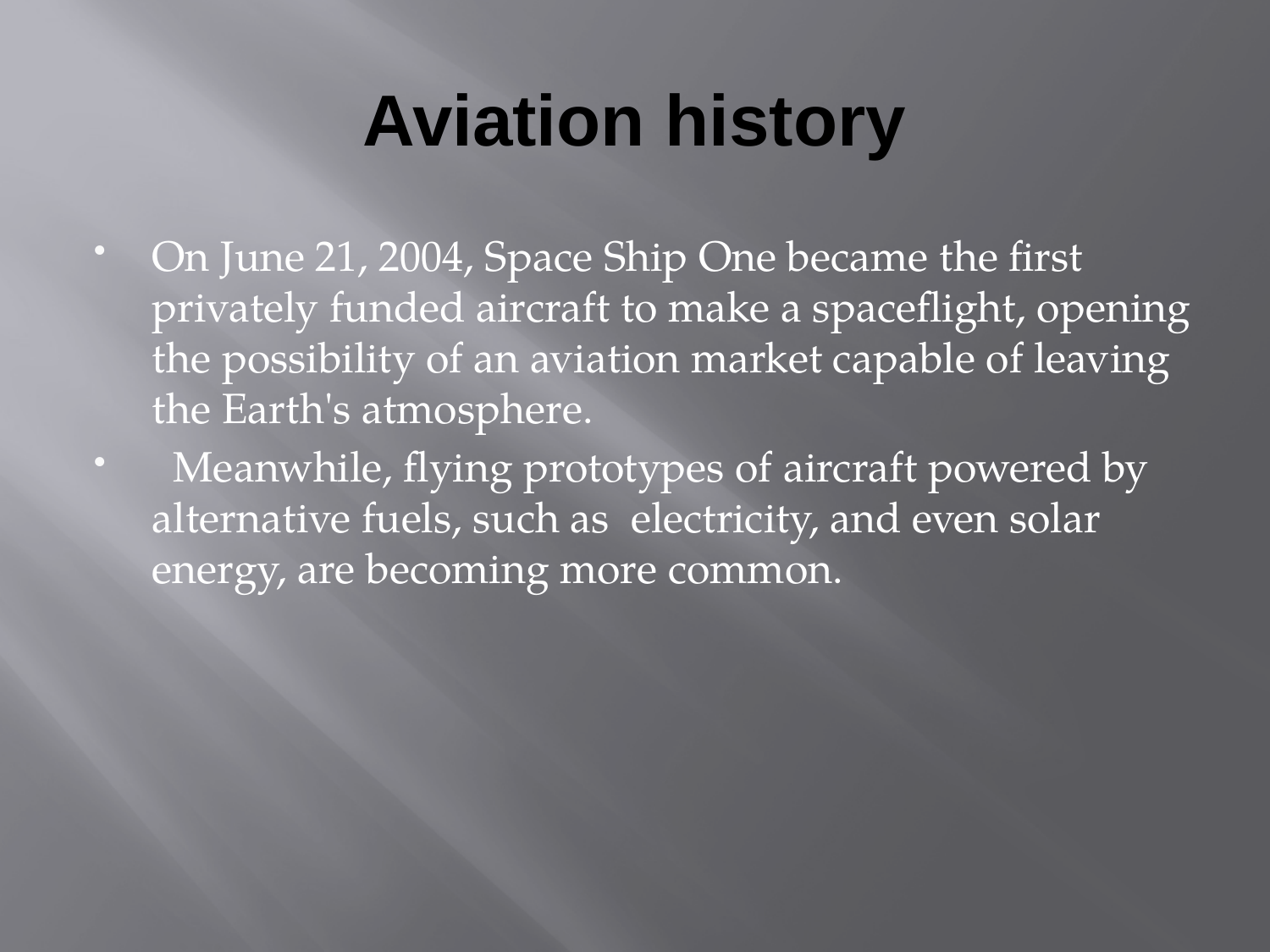

# Aviation history
On June 21, 2004, Space Ship One became the first privately funded aircraft to make a spaceflight, opening the possibility of an aviation market capable of leaving the Earth's atmosphere.
  Meanwhile, flying prototypes of aircraft powered by alternative fuels, such as  electricity, and even solar energy, are becoming more common.